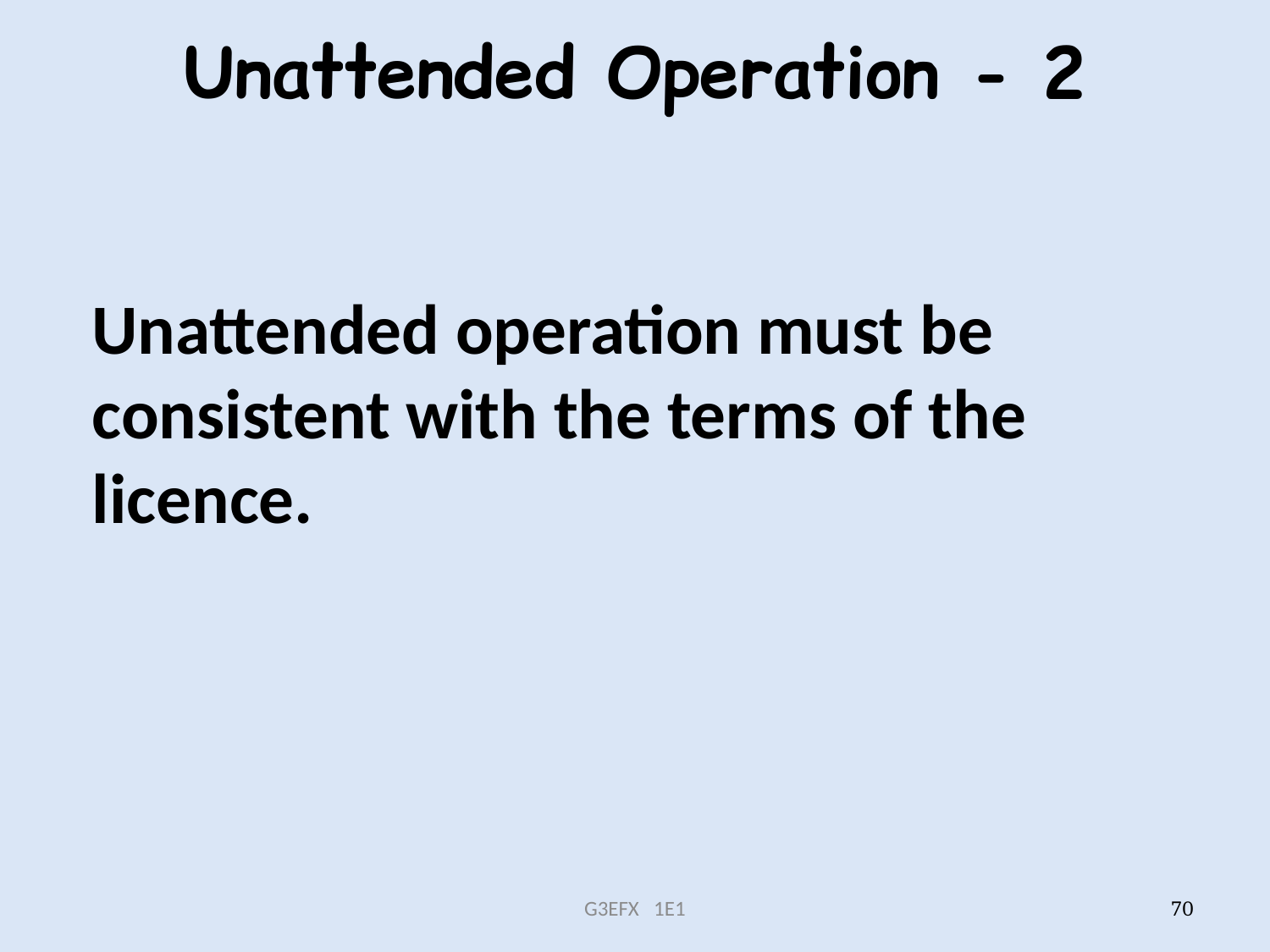

# Unattended Operation - 2

Unattended operation must be consistent with the terms of the licence.
G3EFX   1E1
70